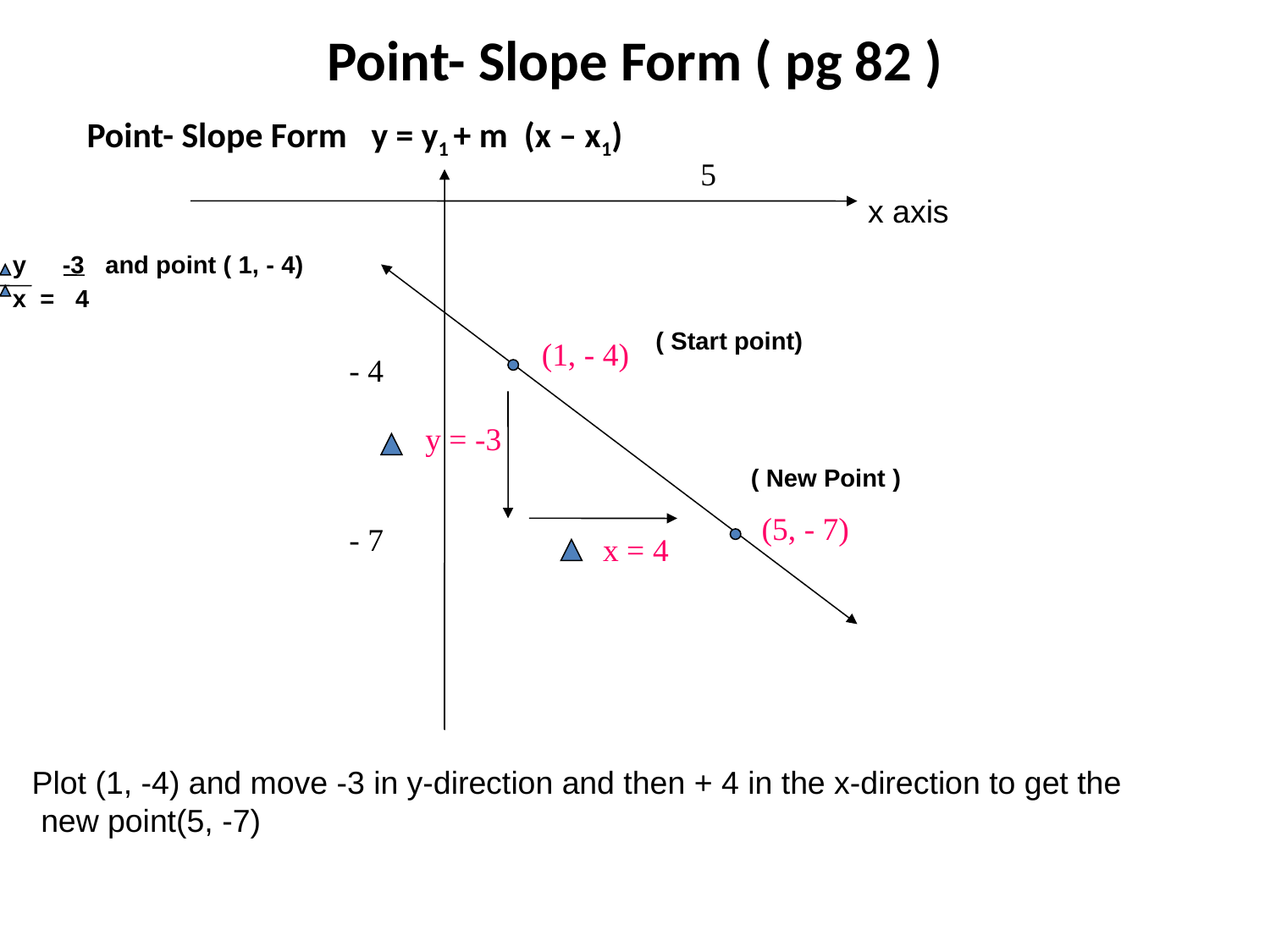

# Point- Slope Form ( pg 82 )
Point- Slope Form   y = y1 + m  (x – x1)

5

x axis

y         -3   and point ( 1, - 4)
x  =   4

( Start point)
(1, - 4)
- 4

y = -3

( New Point )
(5, - 7)
- 7

x = 4

Plot (1, -4) and move -3 in y-direction and then + 4 in the x-direction to get the
 new point(5, -7)